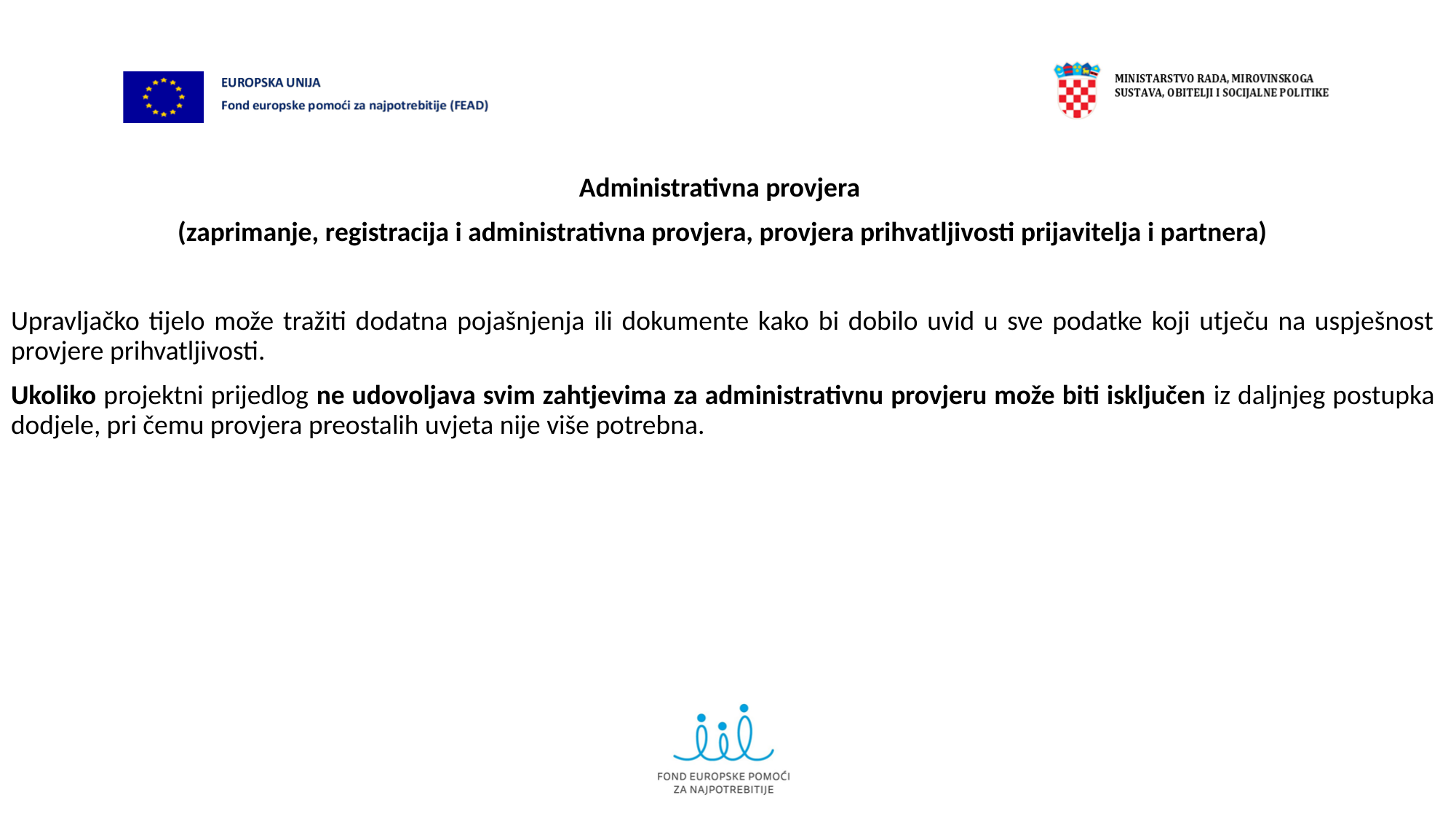

Administrativna provjera
(zaprimanje, registracija i administrativna provjera, provjera prihvatljivosti prijavitelja i partnera)

Upravljačko tijelo može tražiti dodatna pojašnjenja ili dokumente kako bi dobilo uvid u sve podatke koji utječu na uspješnost provjere prihvatljivosti.
Ukoliko projektni prijedlog ne udovoljava svim zahtjevima za administrativnu provjeru može biti isključen iz daljnjeg postupka dodjele, pri čemu provjera preostalih uvjeta nije više potrebna.